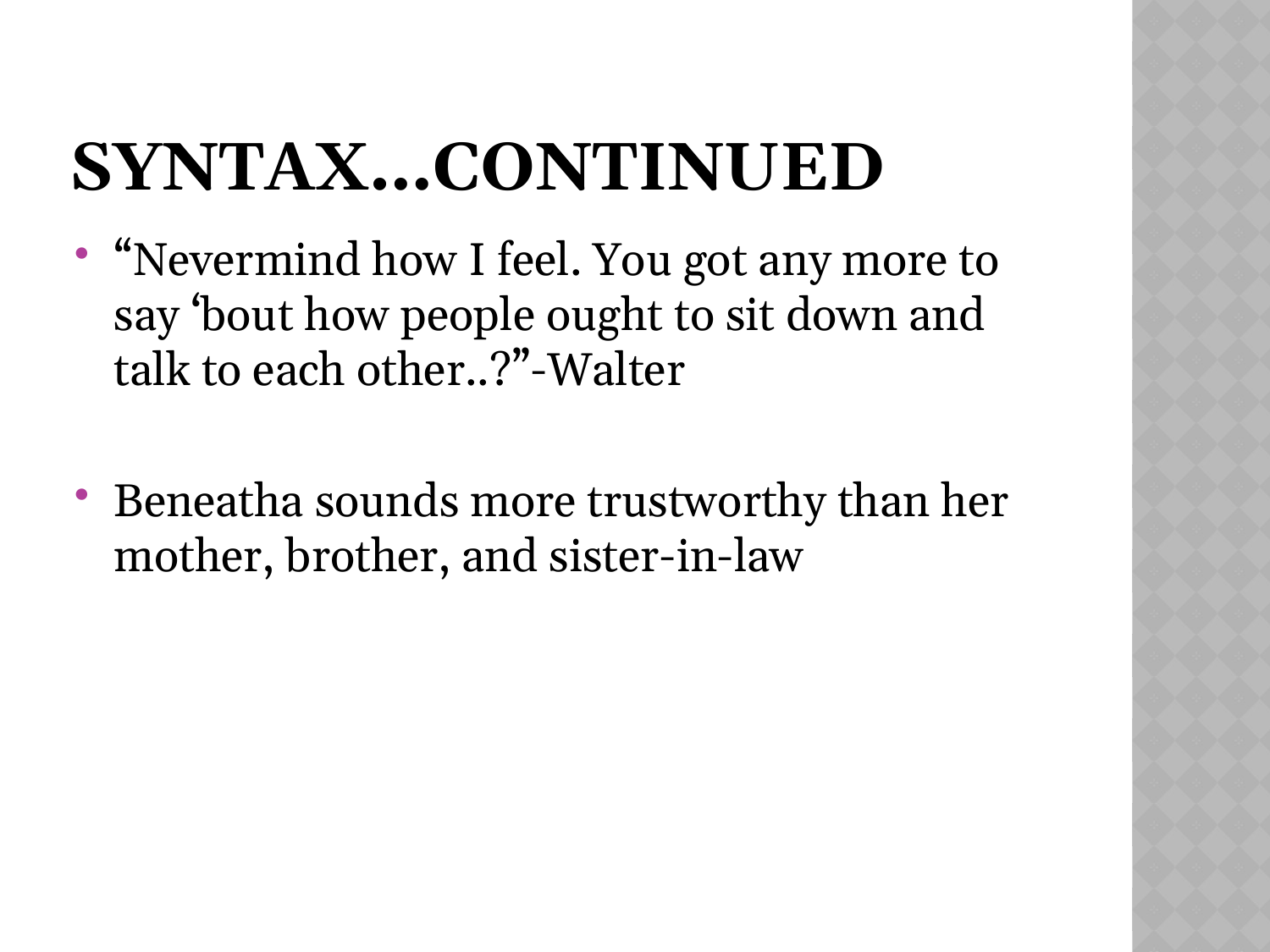

# Syntax…continued
“Nevermind how I feel. You got any more to say ‘bout how people ought to sit down and talk to each other..?”-Walter

Beneatha sounds more trustworthy than her mother, brother, and sister-in-law